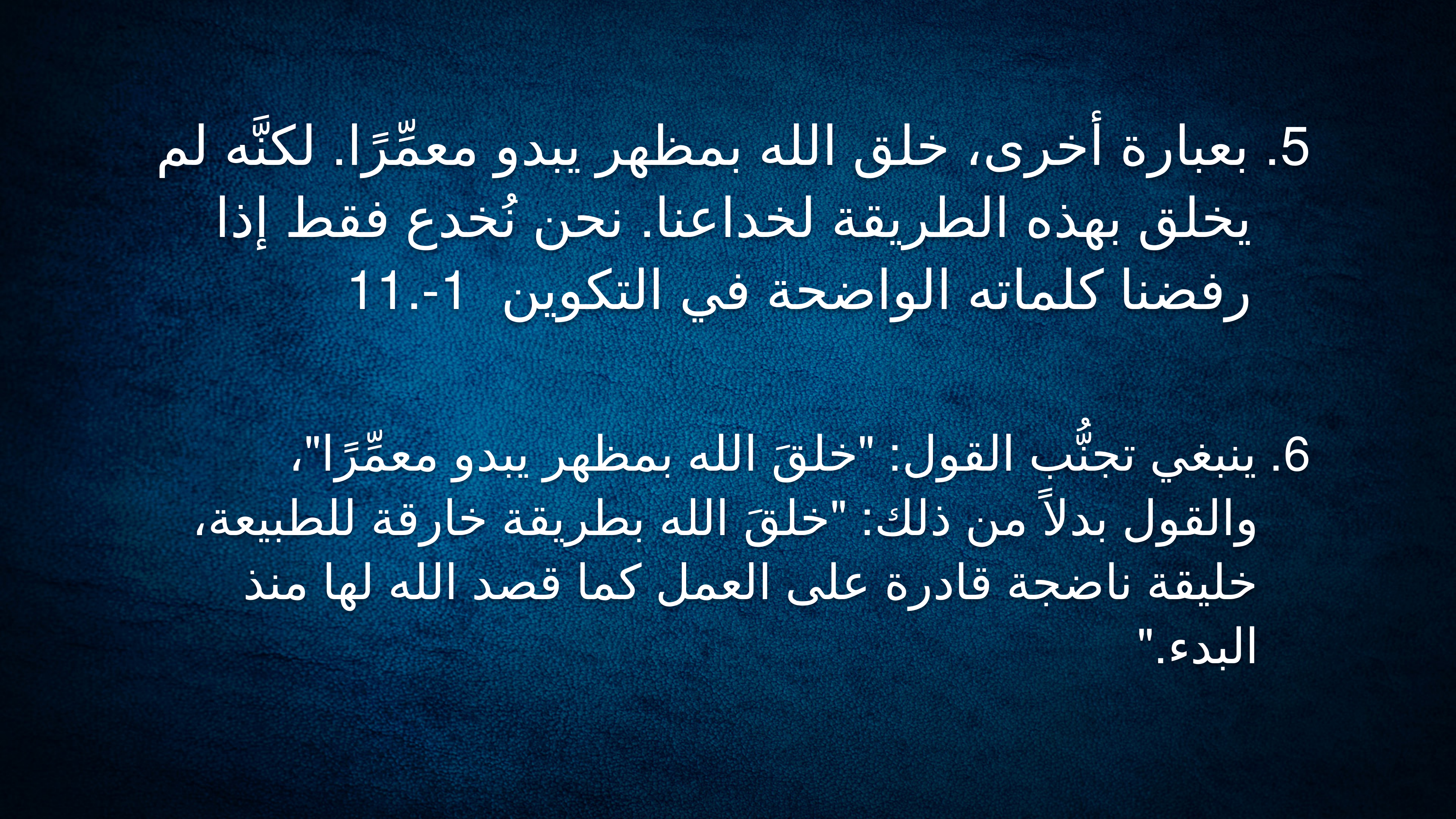

5. بعبارة أخرى، خلق الله بمظهر يبدو معمِّرًا. لكنَّه لم يخلق بهذه الطريقة لخداعنا. نحن نُخدع فقط إذا رفضنا كلماته الواضحة في التكوين  1-.11
6. ينبغي تجنُّب القول: "خلقَ الله بمظهر يبدو معمِّرًا"، والقول بدلاً من ذلك: "خلقَ الله بطريقة خارقة للطبيعة، خليقة ناضجة قادرة على العمل كما قصد الله لها منذ البدء."